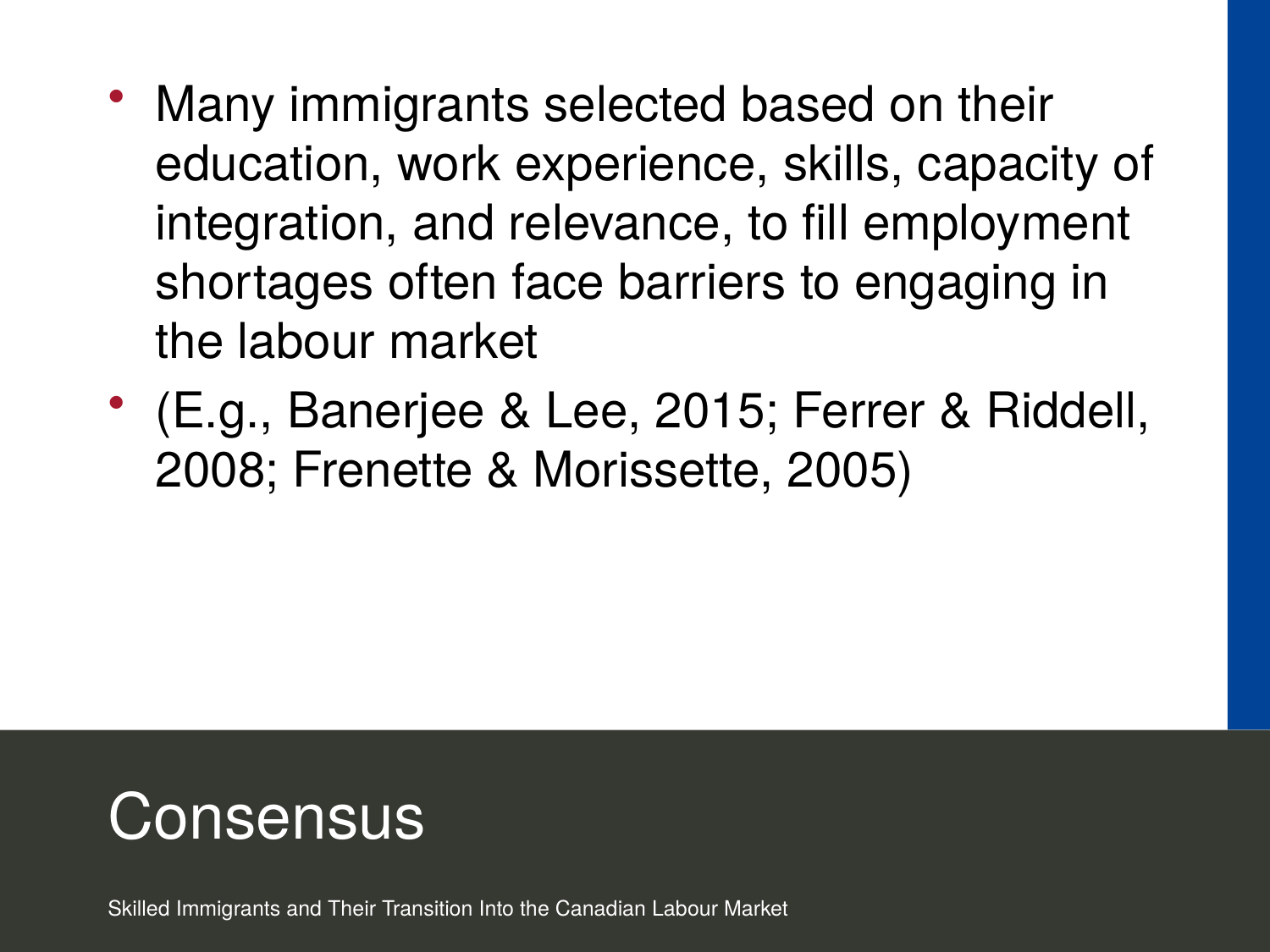

Many immigrants selected based on their education, work experience, skills, capacity of integration, and relevance, to fill employment shortages often face barriers to engaging in the labour market
(E.g., Banerjee & Lee, 2015; Ferrer & Riddell, 2008; Frenette & Morissette, 2005)

# Consensus